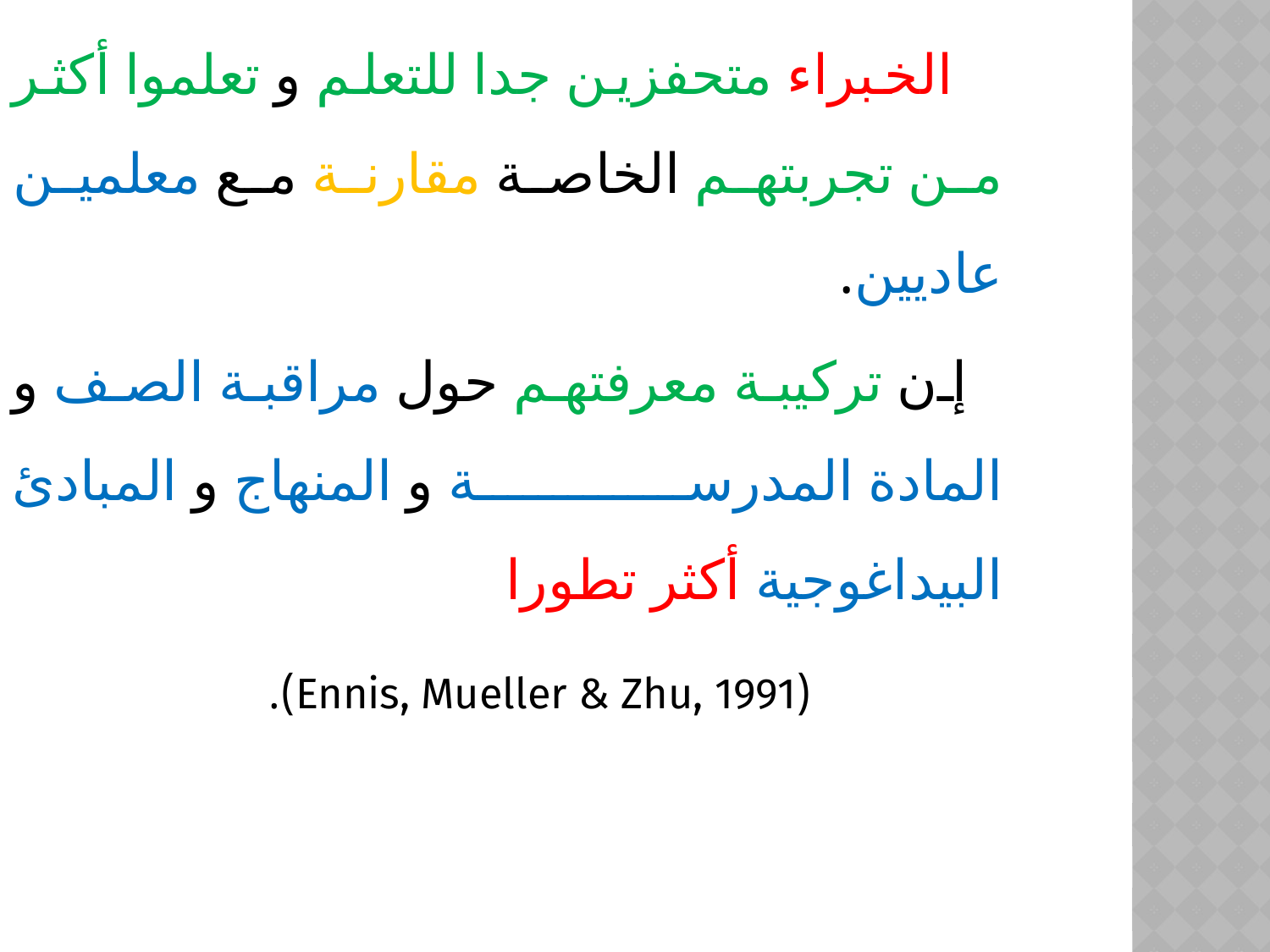

الخبراء متحفزين جدا للتعلم و تعلموا أكثر من تجربتهم الخاصة مقارنة مع معلمين عاديين.
     إن تركيبة معرفتهم حول مراقبة الصف و المادة المدرسة و المنهاج و المبادئ البيداغوجية أكثر تطورا
(Ennis, Mueller & Zhu, 1991).